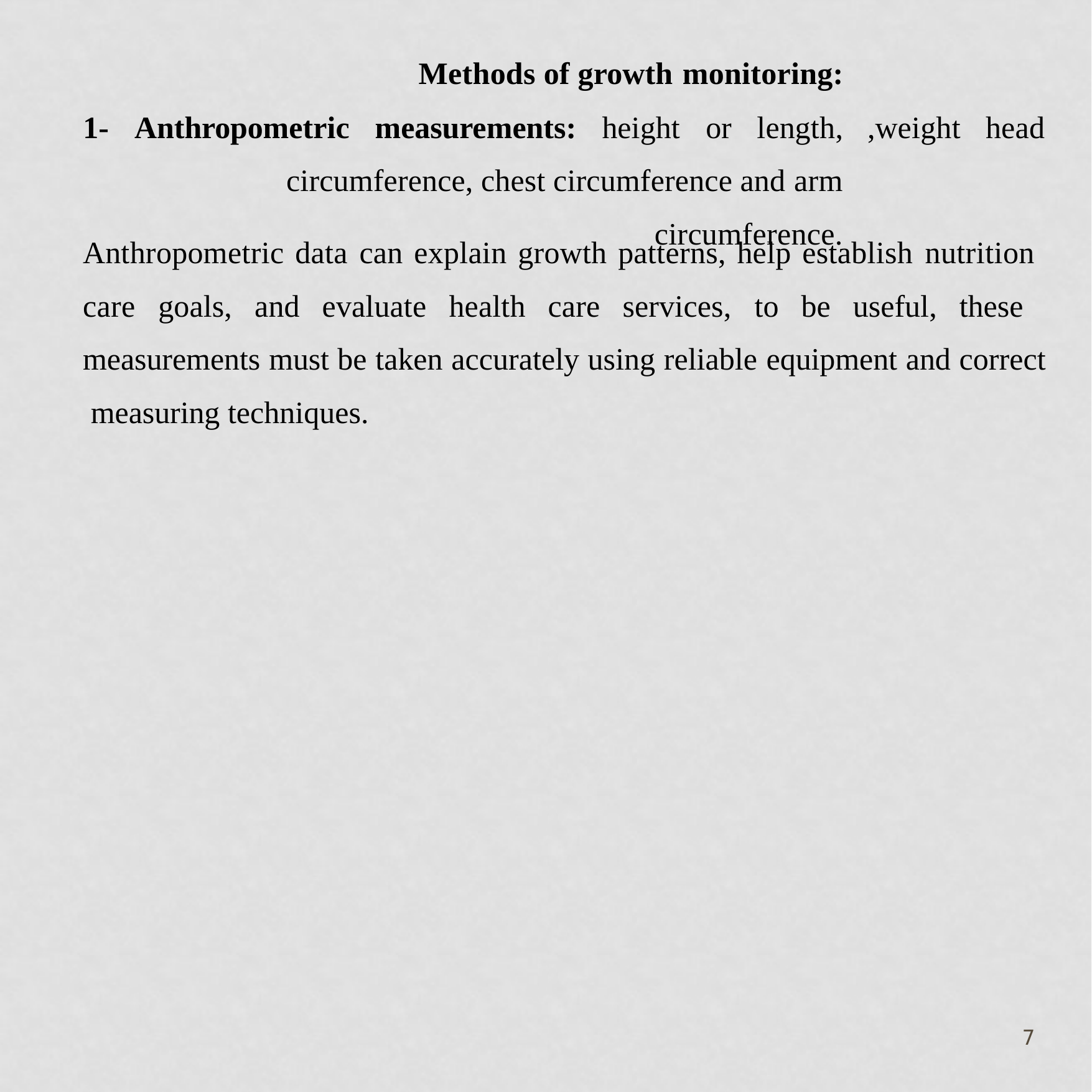

Methods of growth monitoring:
1-	Anthropometric	measurements:	height	or	length,  circumference, chest circumference and arm circumference.
weight,
head
Anthropometric data can explain growth patterns, help establish nutrition  care goals, and evaluate health care services, to be useful, these  measurements must be taken accurately using reliable equipment and correct  measuring techniques.
7